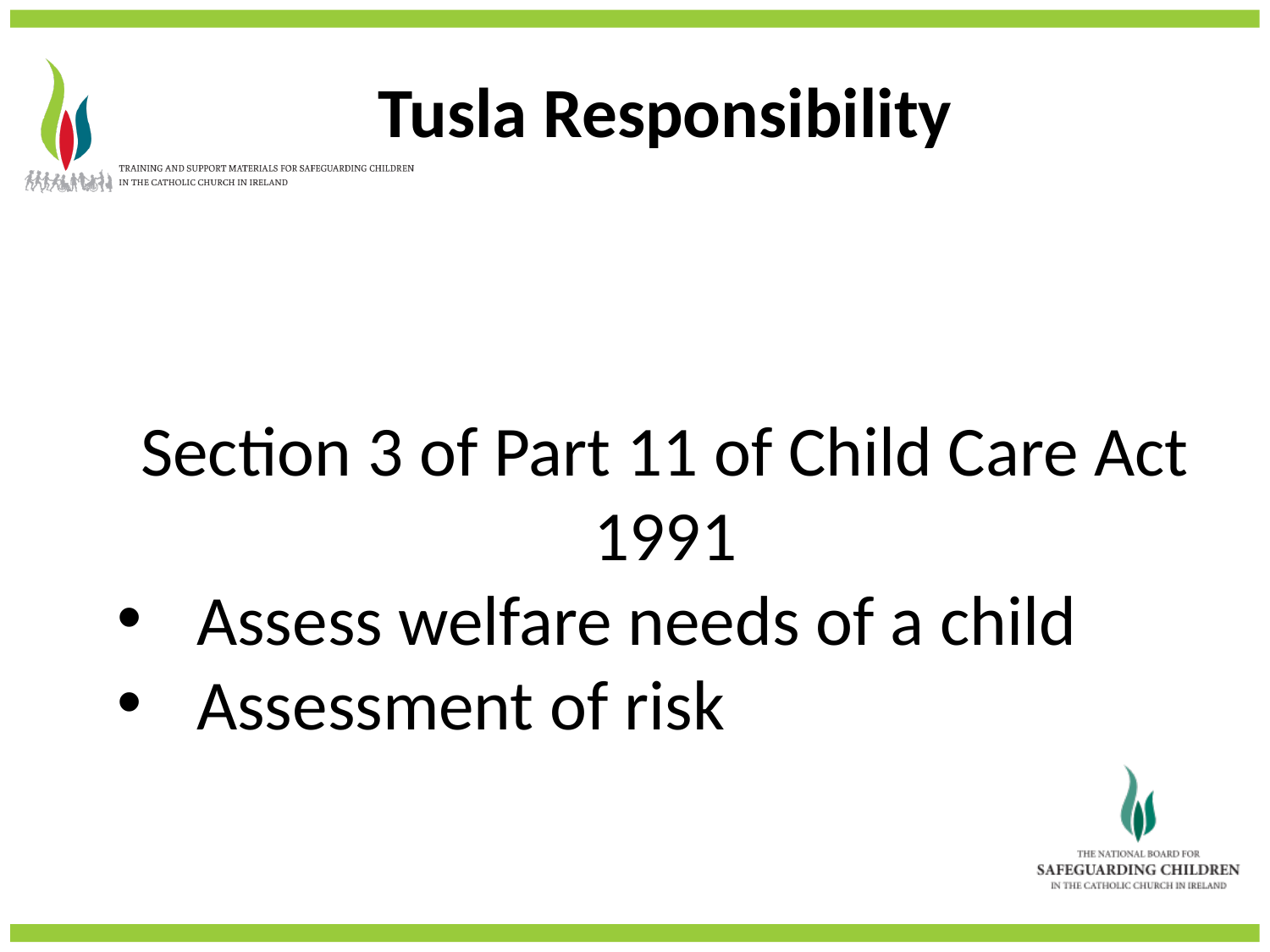

Tusla Responsibility

Section 3 of Part 11 of Child Care Act
1991
Assess welfare needs of a child
Assessment of risk